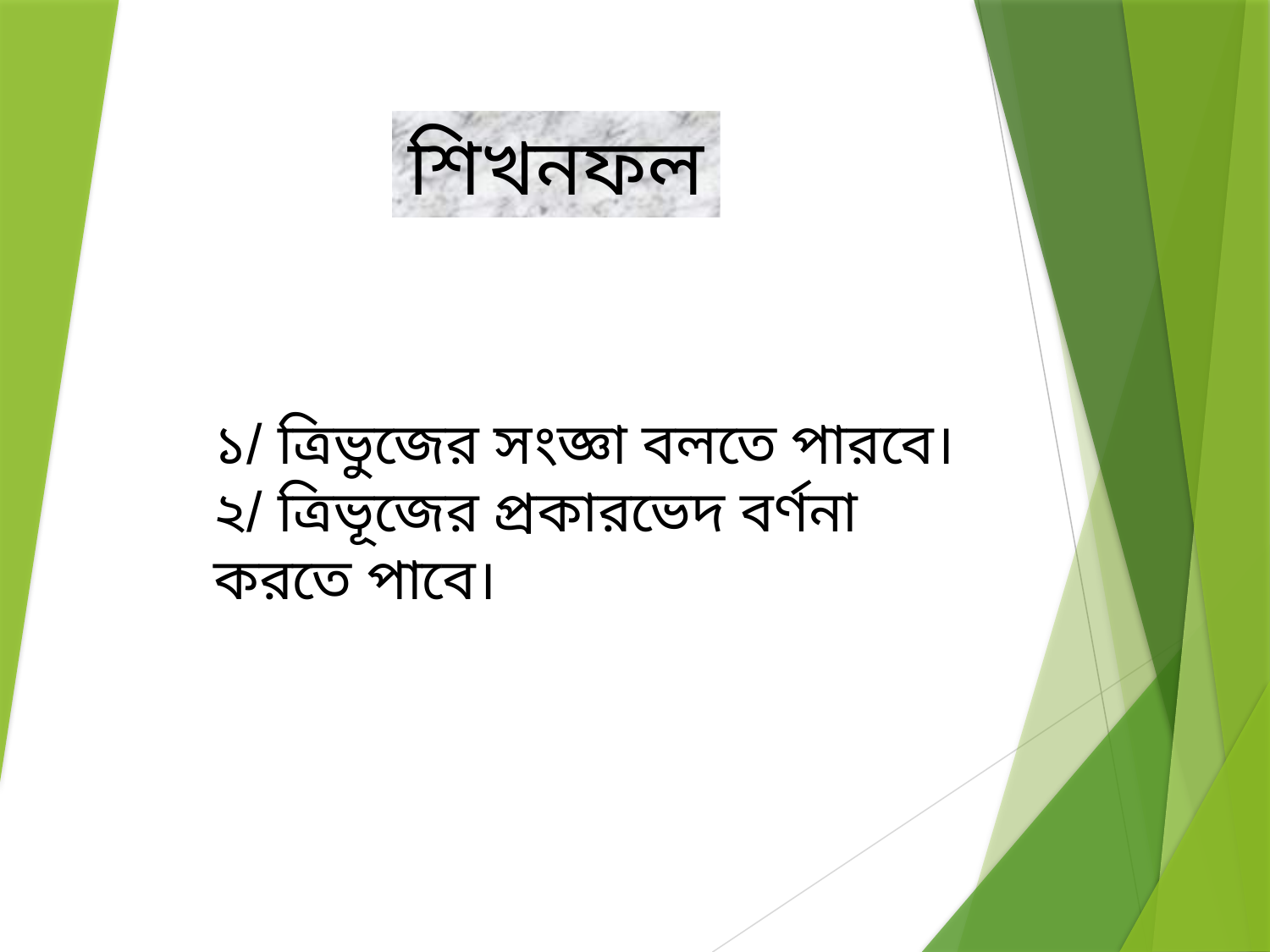

শিখনফল
১/ ত্রিভুজের সংজ্ঞা বলতে পারবে।
২/ ত্রিভূজের প্রকারভেদ বর্ণনা করতে পাবে।